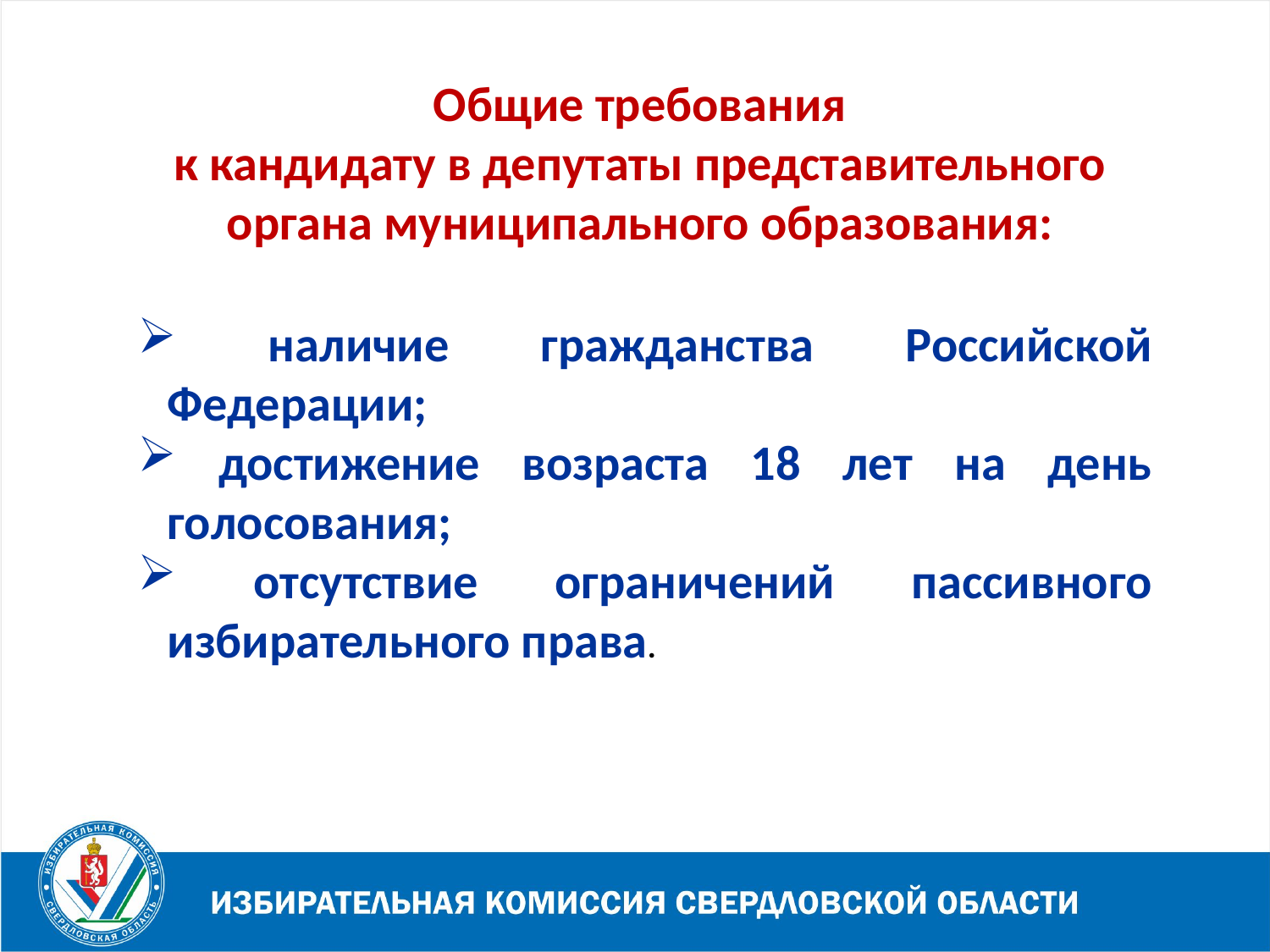

Общие требования
к кандидату в депутаты представительного органа муниципального образования:
 наличие гражданства Российской Федерации;
 достижение возраста 18 лет на день голосования;
 отсутствие ограничений пассивного избирательного права.